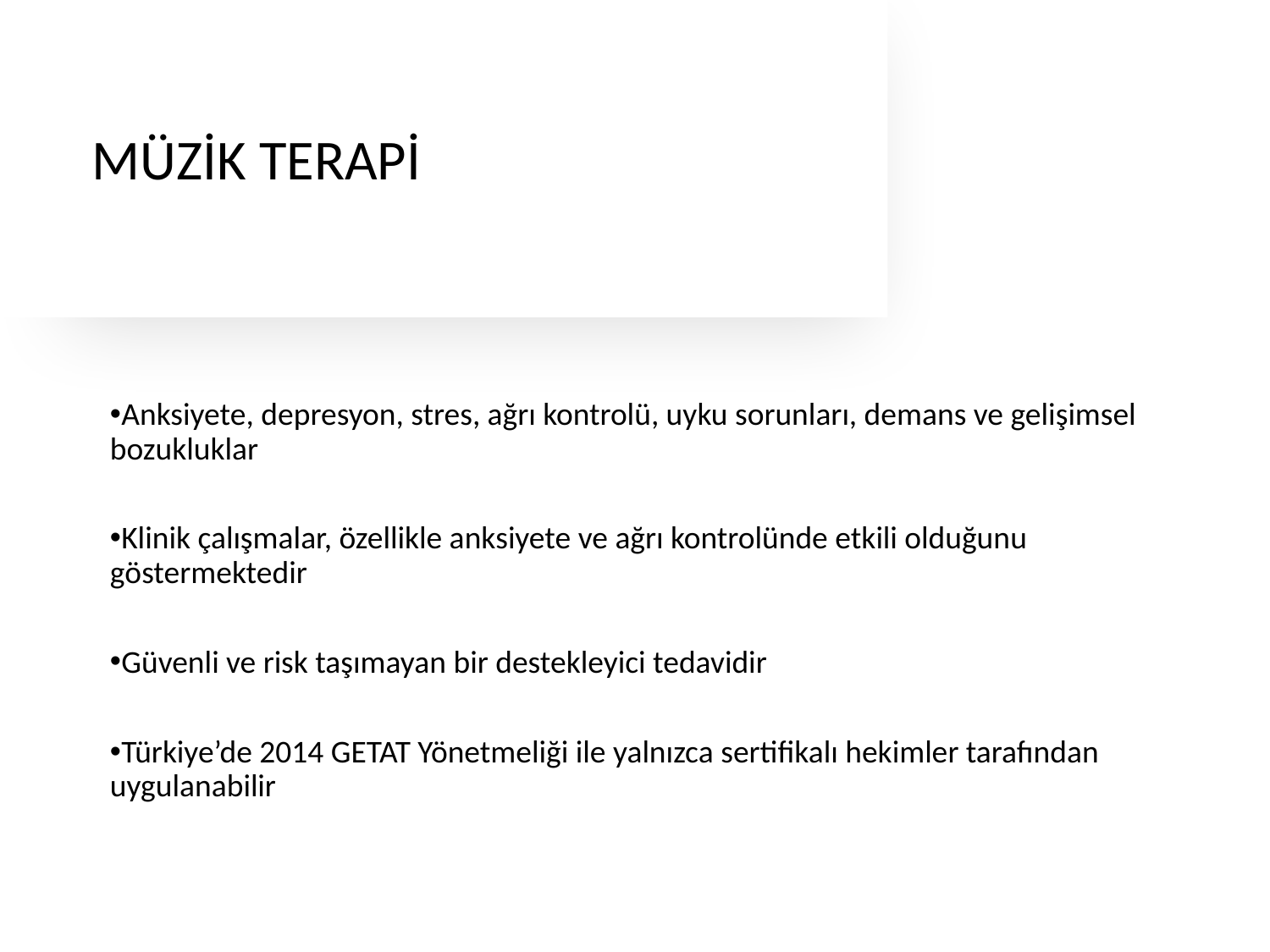

MÜZİK TERAPİ
Anksiyete, depresyon, stres, ağrı kontrolü, uyku sorunları, demans ve gelişimsel bozukluklar

Klinik çalışmalar, özellikle anksiyete ve ağrı kontrolünde etkili olduğunu göstermektedir

Güvenli ve risk taşımayan bir destekleyici tedavidir

Türkiye’de 2014 GETAT Yönetmeliği ile yalnızca sertifikalı hekimler tarafından uygulanabilir